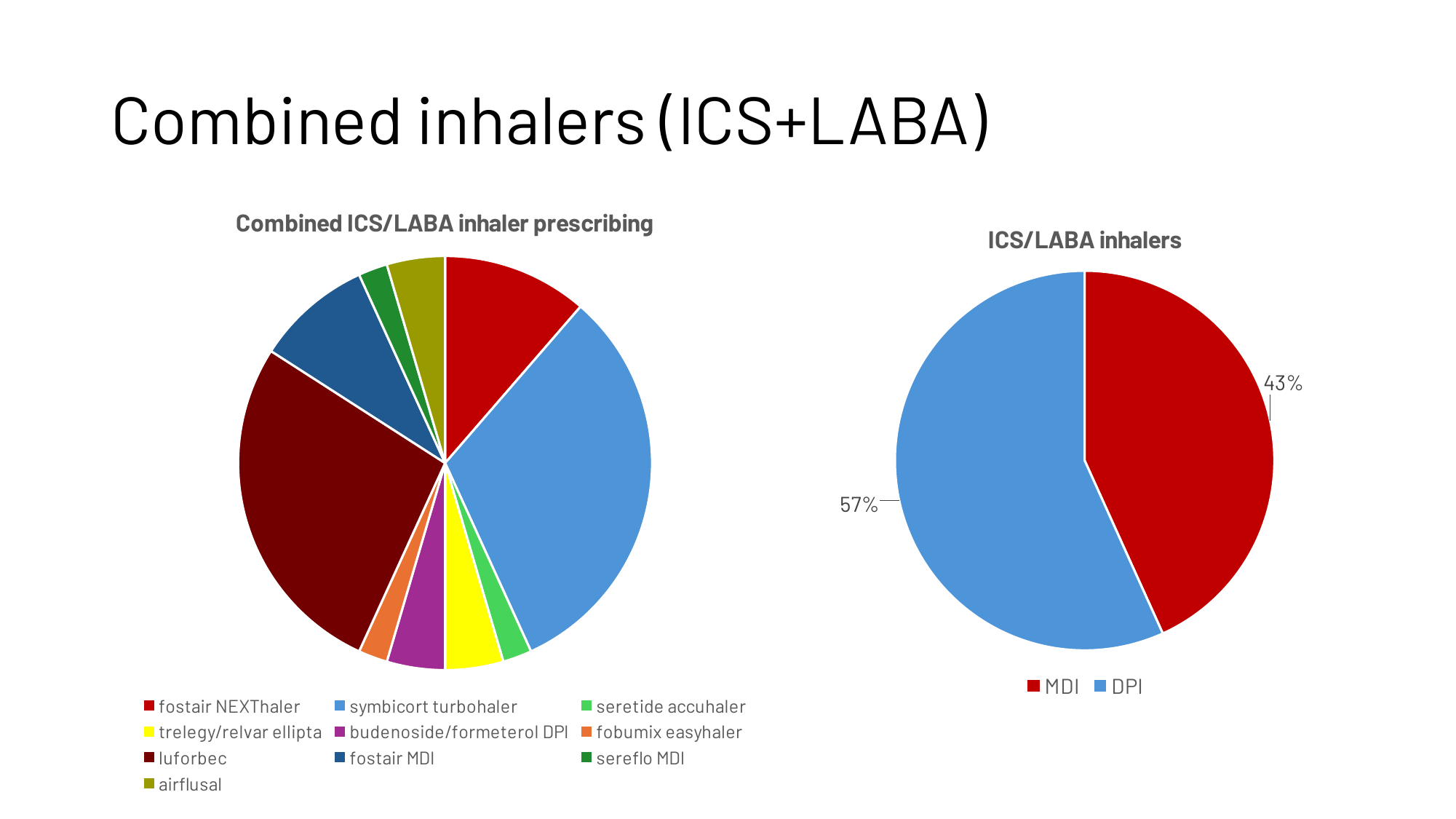

# Combined inhalers (ICS+LABA)

### Chart: Combined ICS/LABA inhaler prescribing

| Category |  |
|---|---|
| fostair NEXThaler  | 5.0 |
| symbicort turbohaler  | 14.0 |
| seretide accuhaler | 1.0 |
| trelegy/relvar ellipta | 2.0 |
| budenoside/formeterol DPI | 2.0 |
| fobumix easyhaler | 1.0 |
| luforbec  | 12.0 |
| fostair MDI | 4.0 |
| sereflo MDI | 1.0 |
| airflusal | 2.0 |

### Chart: ICS/LABA inhalers

| Category |  |
|---|---|
| MDI | 0.422 |
| DPI | 0.554 |